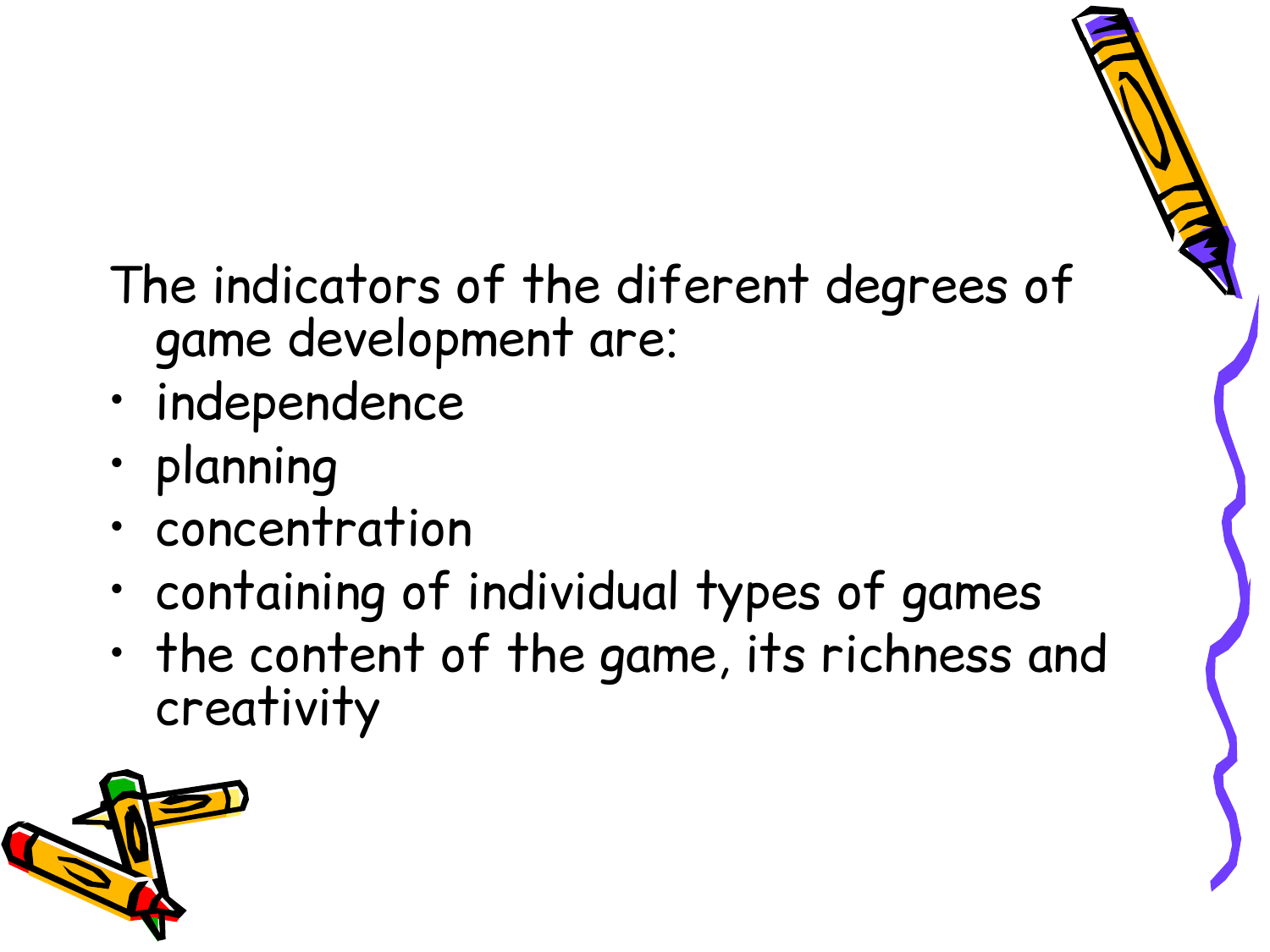

#
The indicators of the diferent degrees of game development are:
independence
planning
concentration
containing of individual types of games
the content of the game, its richness and creativity